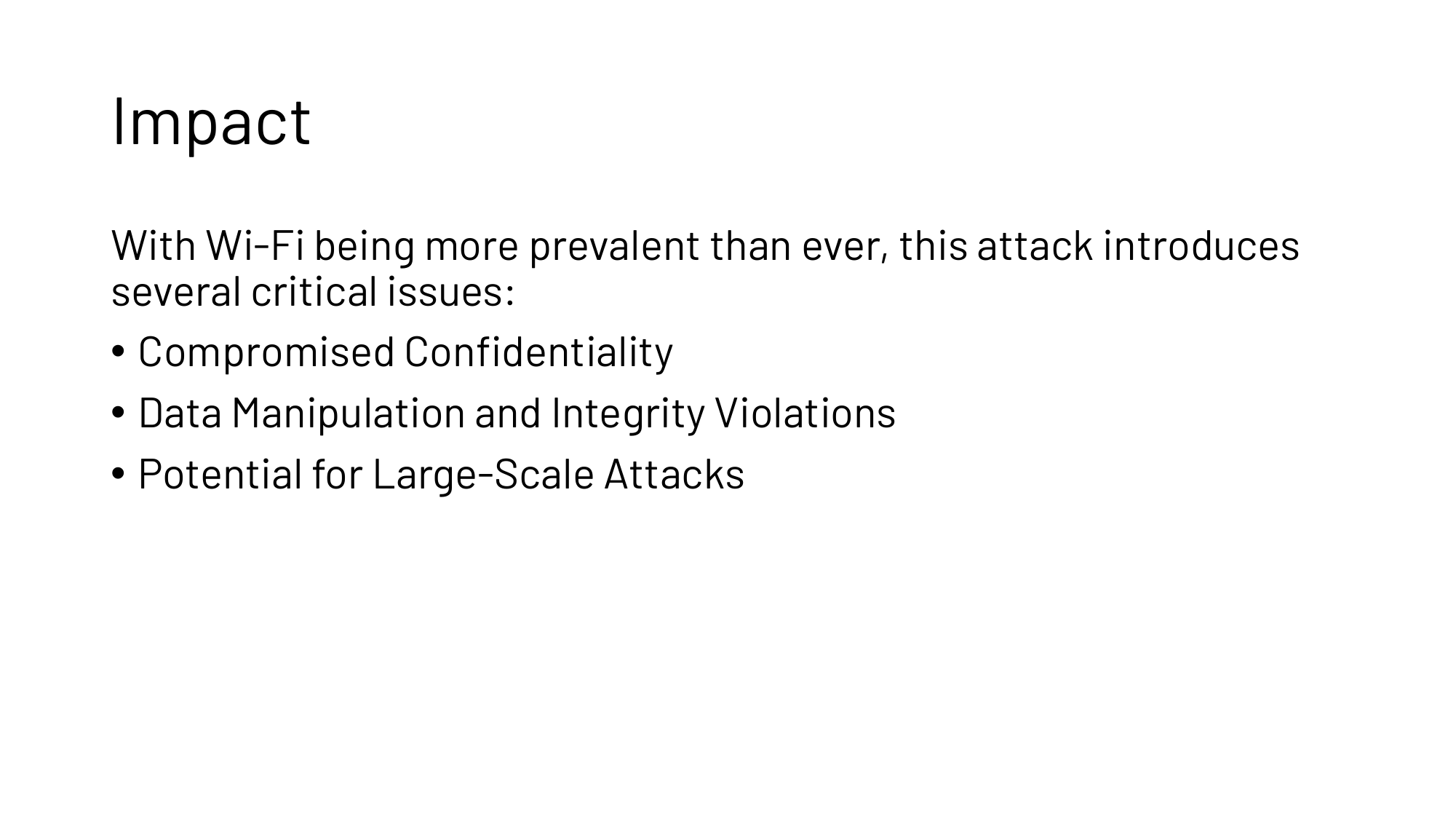

# Impact
With Wi-Fi being more prevalent than ever, this attack introduces several critical issues:
Compromised Confidentiality
Data Manipulation and Integrity Violations
Potential for Large-Scale Attacks